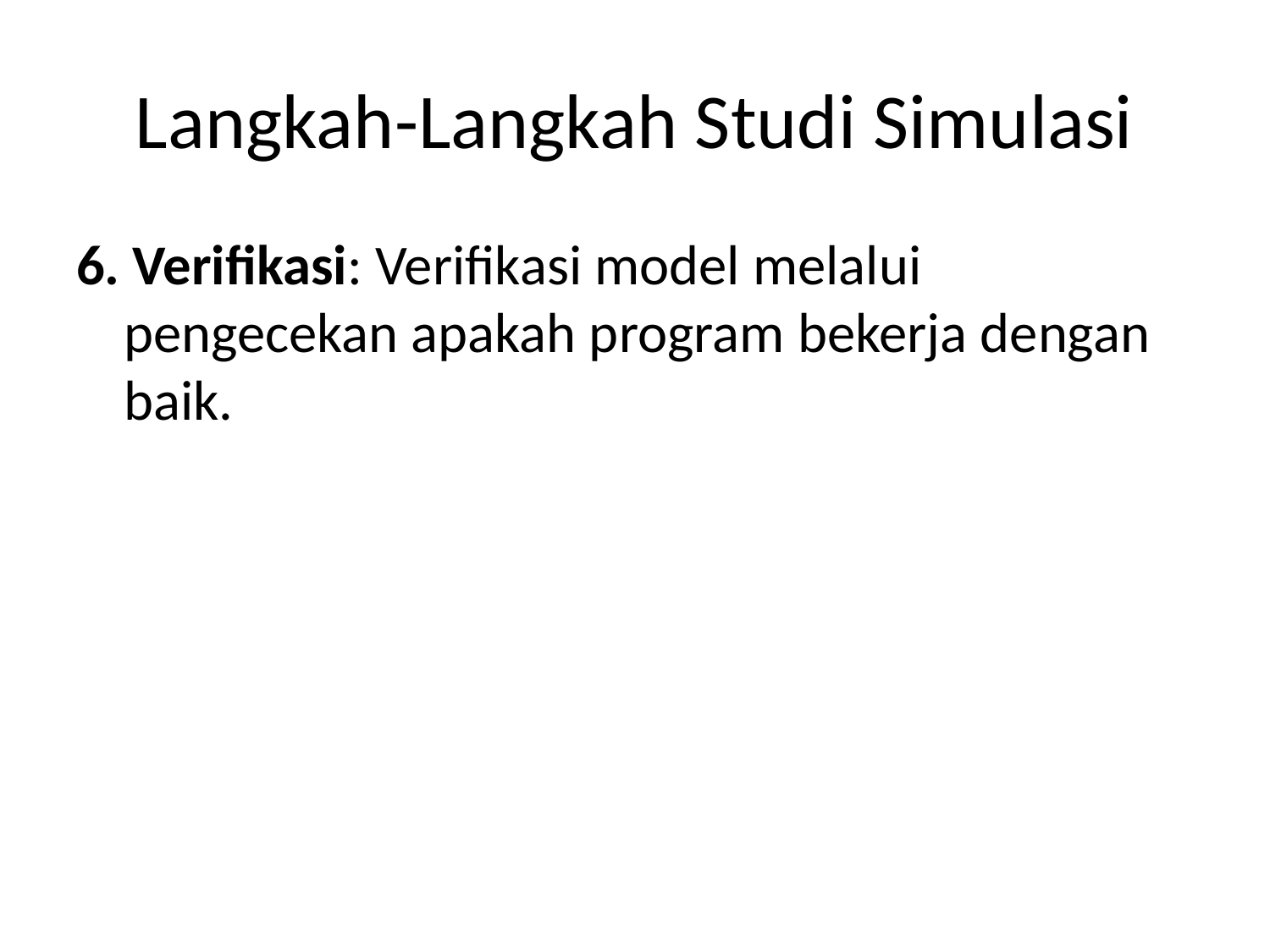

# Langkah-Langkah Studi Simulasi
6. Verifikasi: Verifikasi model melalui pengecekan apakah program bekerja dengan baik.